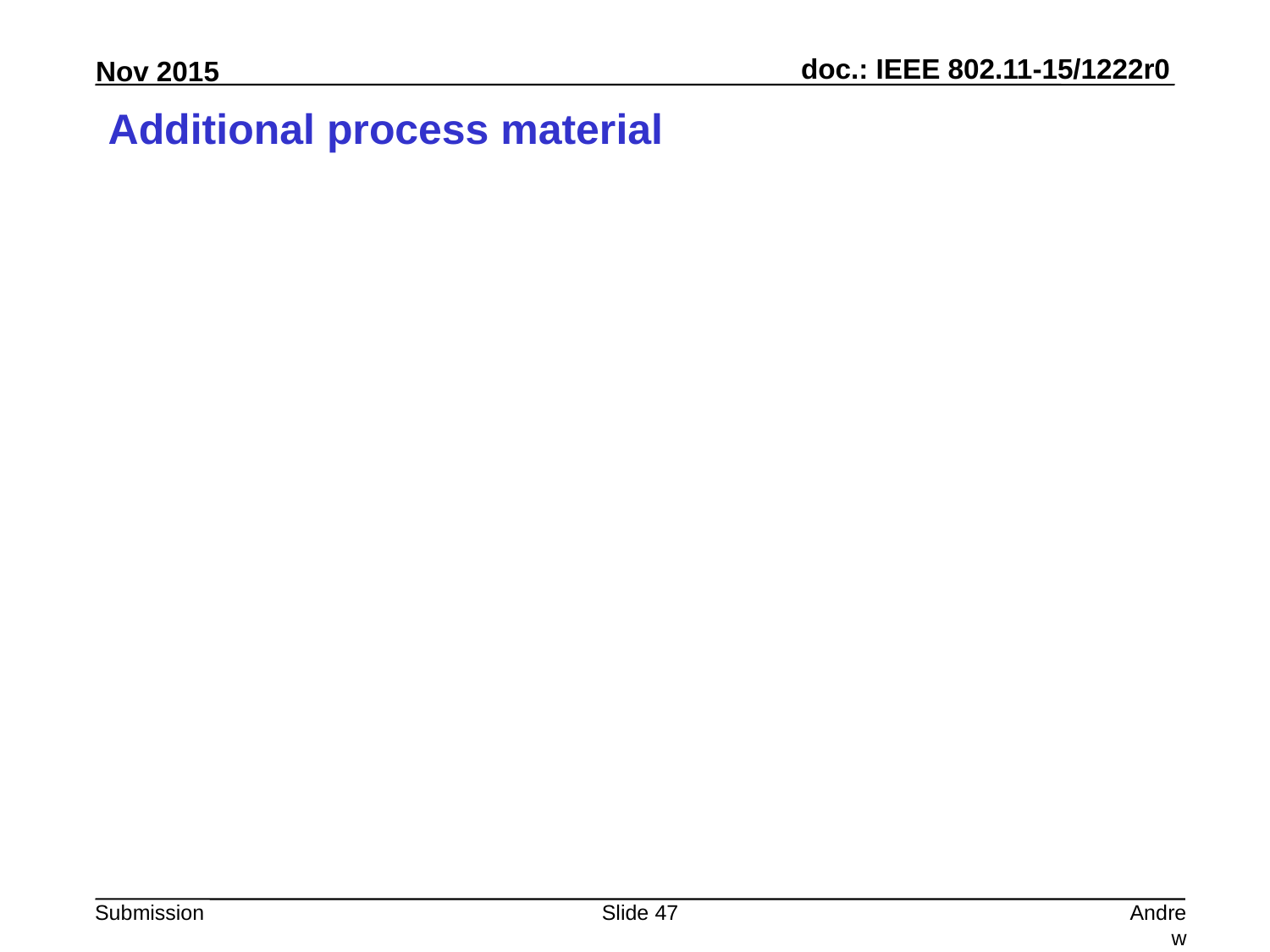

# Additional process material
Slide 47
Andrew Myles, Cisco